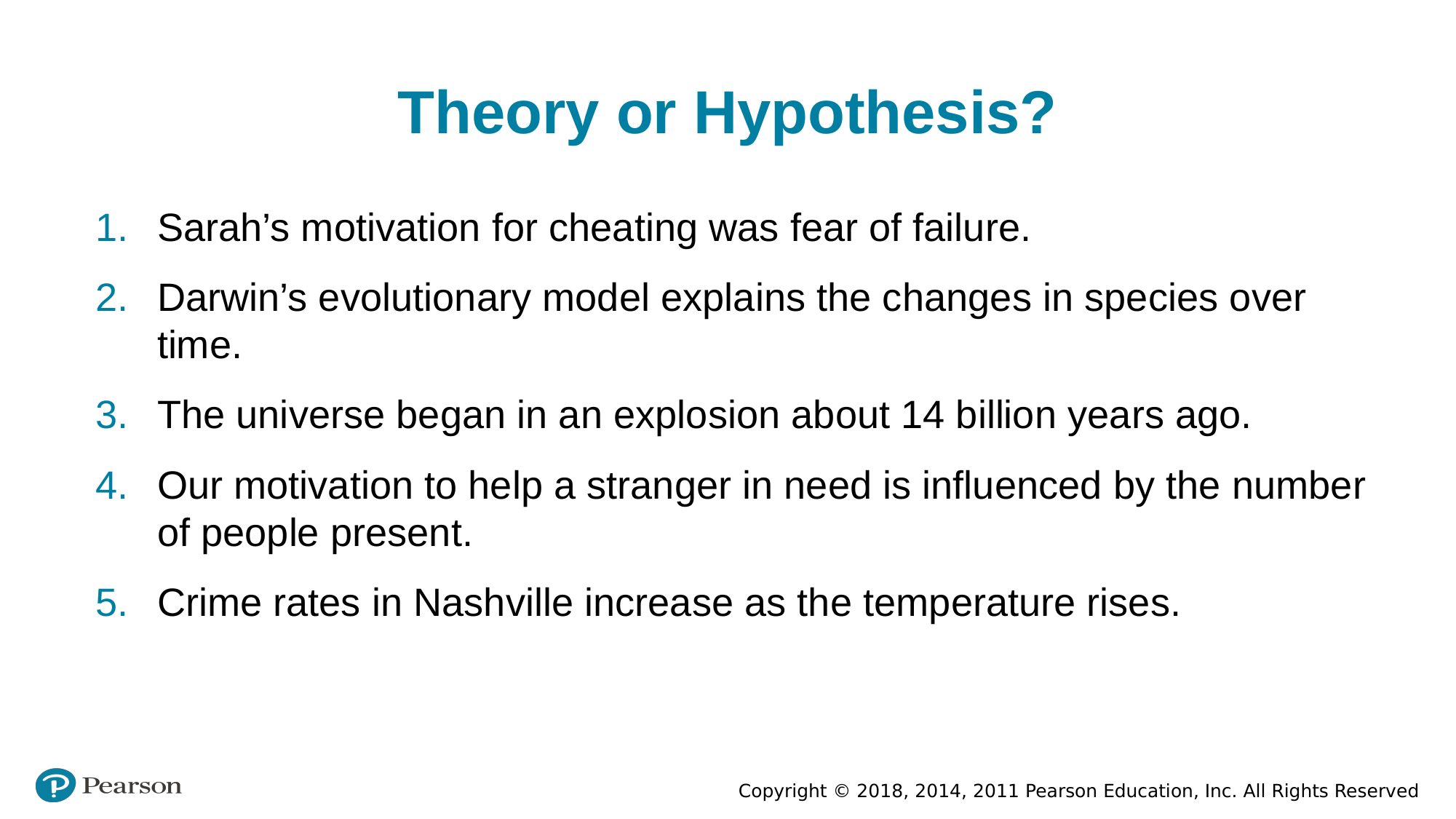

# Theory or Hypothesis?
Sarah’s motivation for cheating was fear of failure.
Darwin’s evolutionary model explains the changes in species over time.
The universe began in an explosion about 14 billion years ago.
Our motivation to help a stranger in need is influenced by the number of people present.
Crime rates in Nashville increase as the temperature rises.